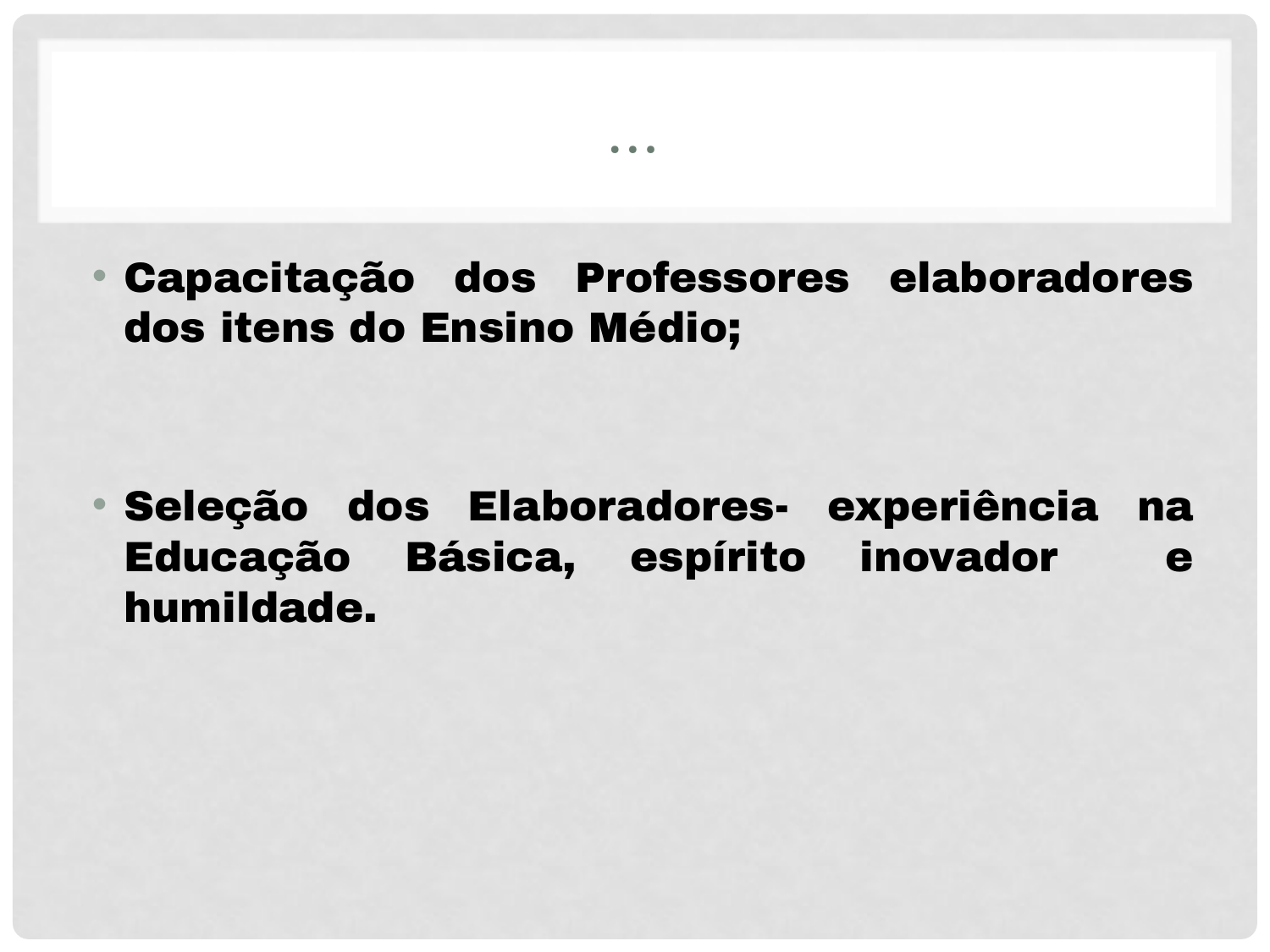

# …
Capacitação dos Professores elaboradores dos itens do Ensino Médio;

Seleção dos Elaboradores- experiência na Educação Básica, espírito inovador  e humildade.